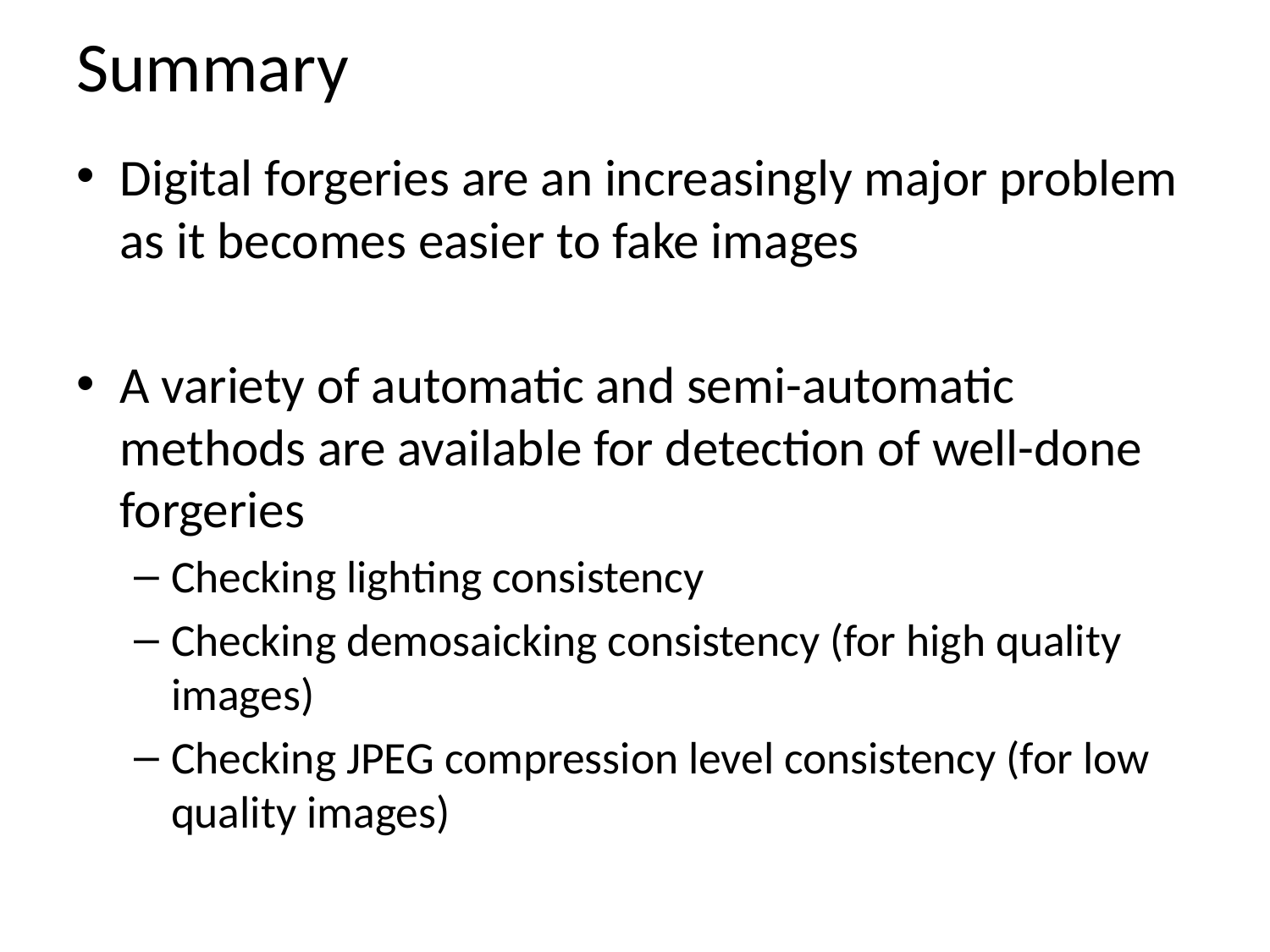

# Summary
Digital forgeries are an increasingly major problem as it becomes easier to fake images

A variety of automatic and semi-automatic methods are available for detection of well-done forgeries
Checking lighting consistency
Checking demosaicking consistency (for high quality images)
Checking JPEG compression level consistency (for low quality images)